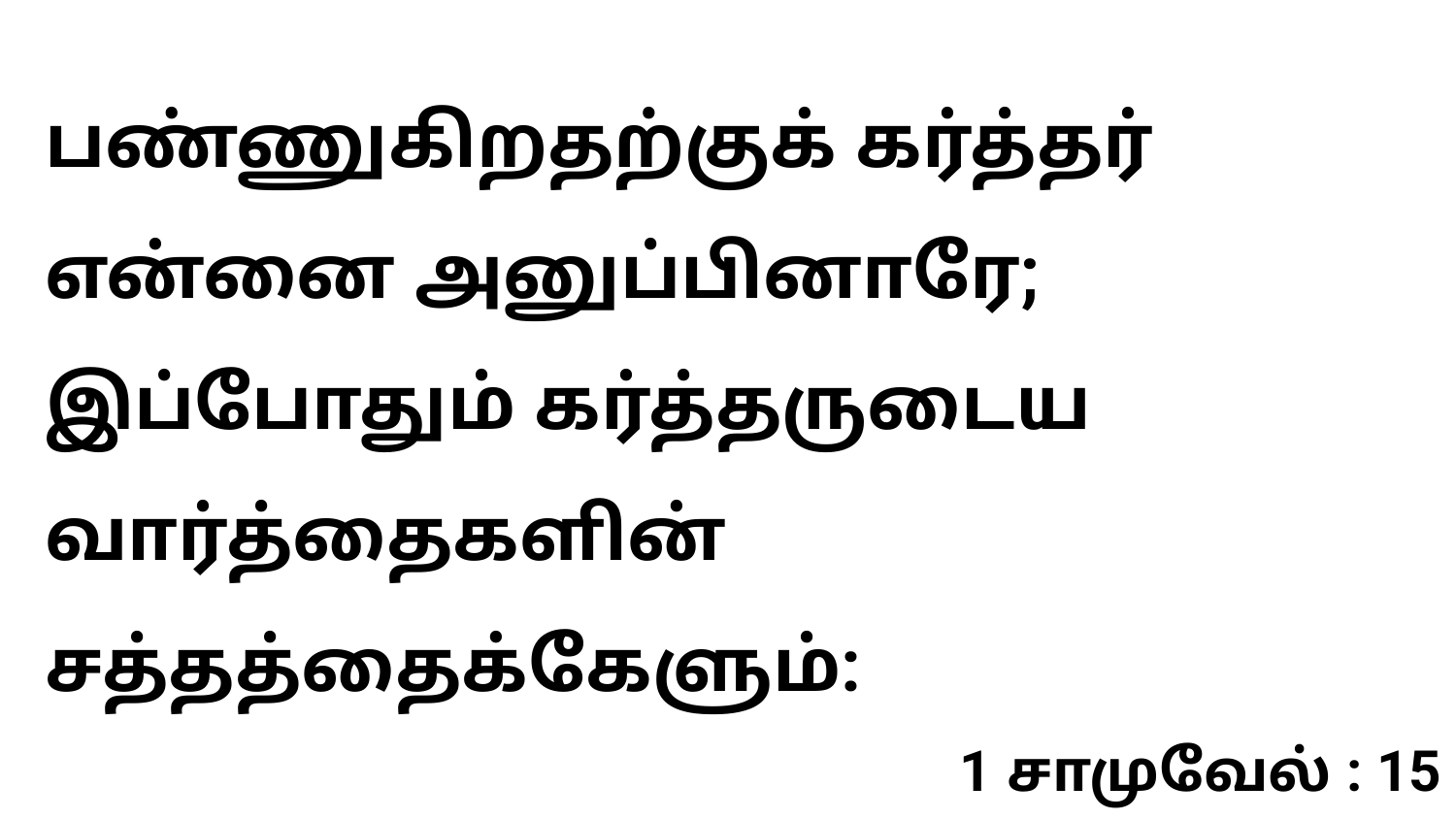

பண்ணுகிறதற்குக் கர்த்தர் என்னை அனுப்பினாரே; இப்போதும் கர்த்தருடைய வார்த்தைகளின் சத்தத்தைக்கேளும்:
1 சாமுவேல் : 15